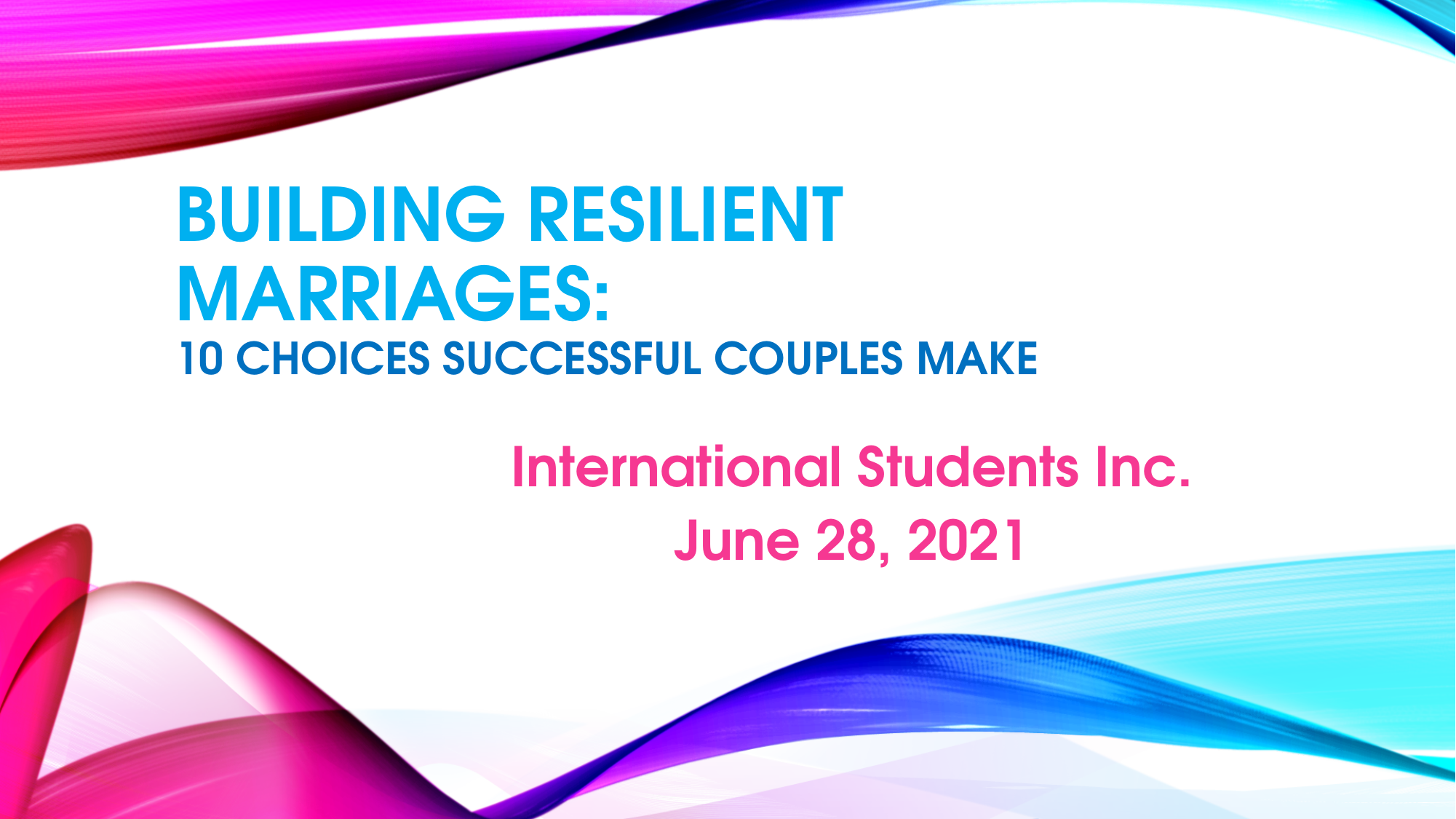

# Building resilient marriages: 10 Choices successful couples make
International Students Inc.
June 28, 2021